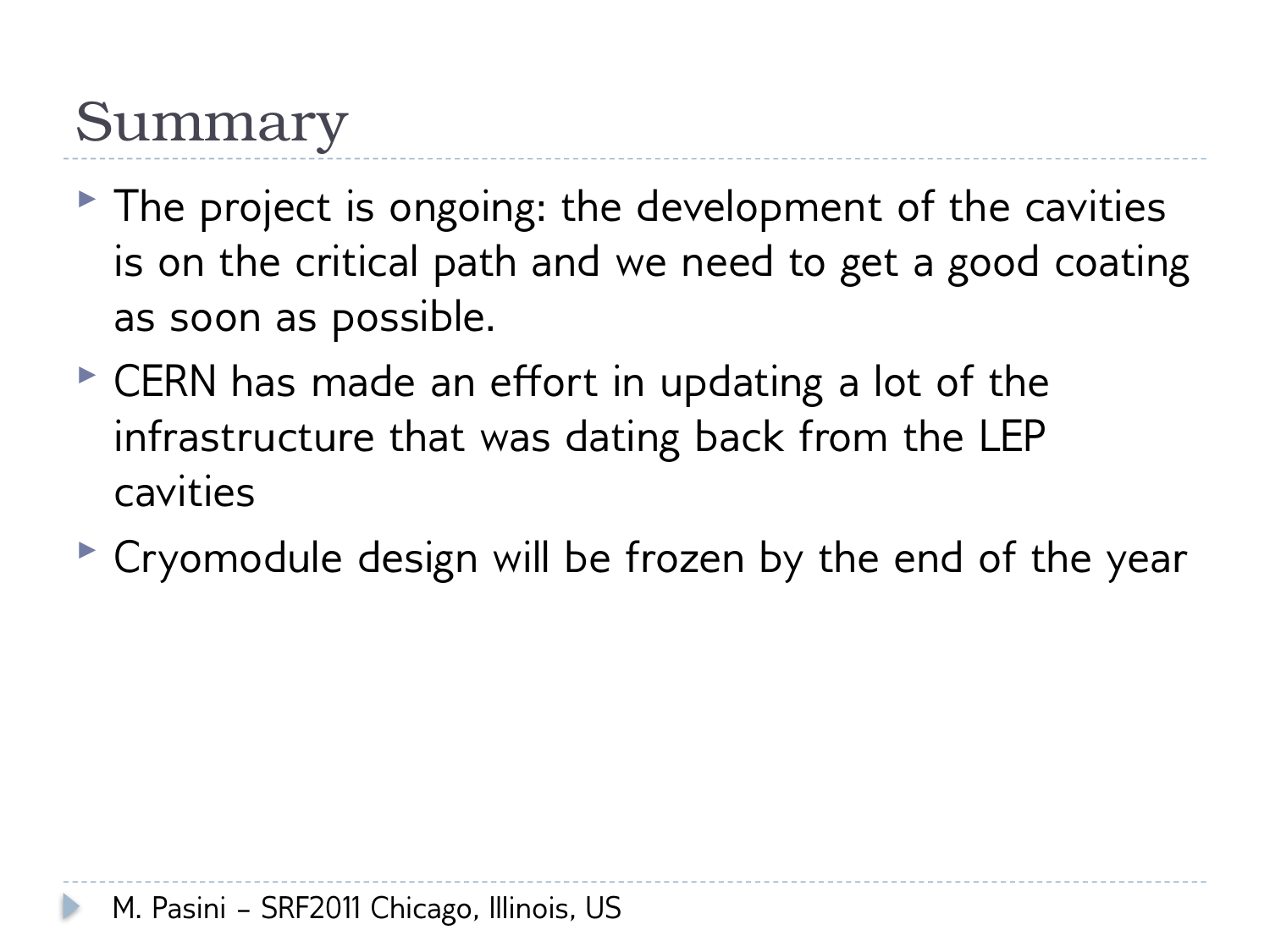

# Summary
The project is ongoing: the development of the cavities is on the critical path and we need to get a good coating as soon as possible.
CERN has made an effort in updating a lot of the infrastructure that was dating back from the LEP cavities
Cryomodule design will be frozen by the end of the year

M. Pasini – SRF2011 Chicago, Illinois, US